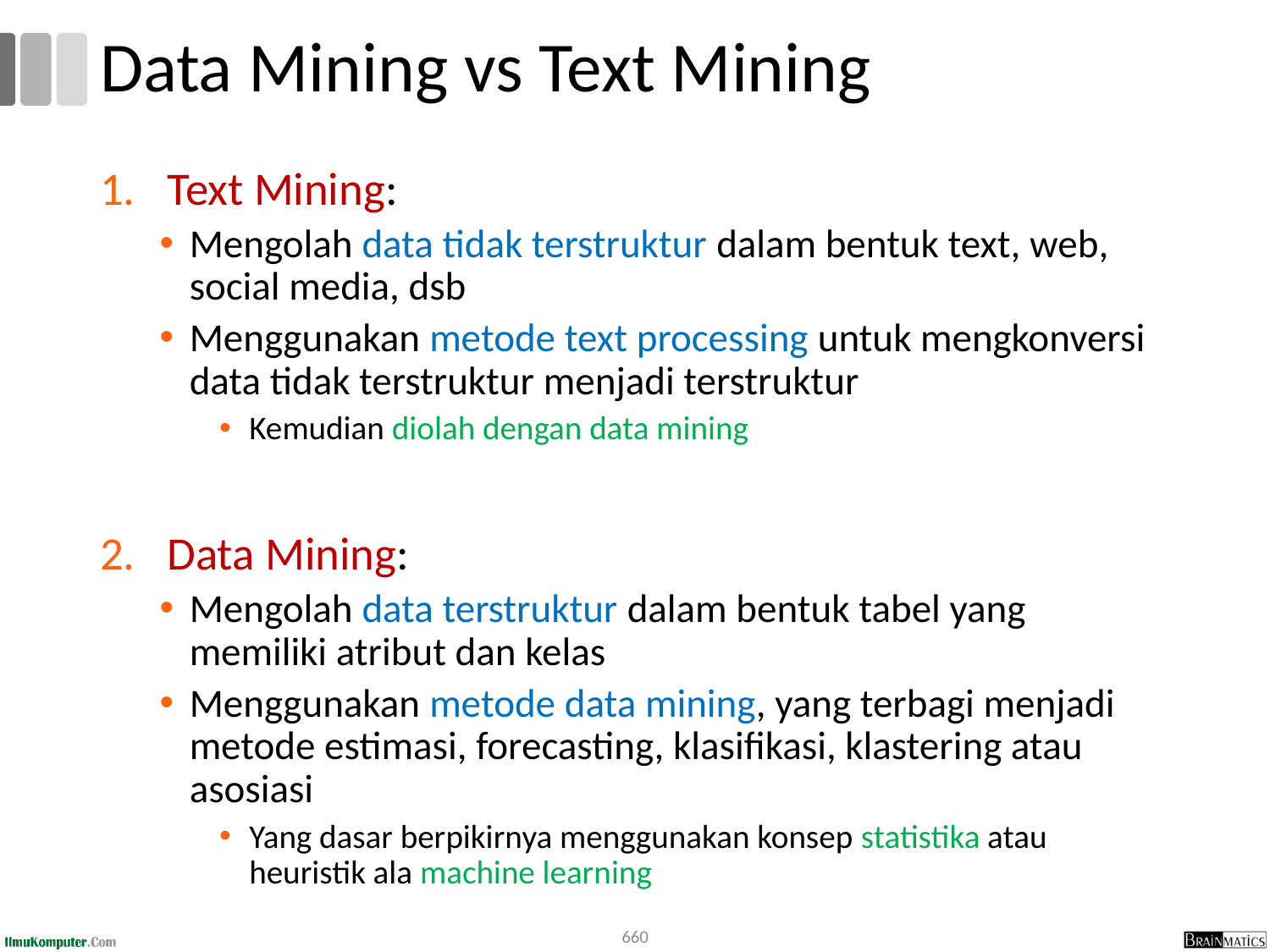

# Data Mining vs Text Mining
Text Mining:
Mengolah data tidak terstruktur dalam bentuk text, web, social media, dsb
Menggunakan metode text processing untuk mengkonversi data tidak terstruktur menjadi terstruktur
Kemudian diolah dengan data mining

Data Mining:
Mengolah data terstruktur dalam bentuk tabel yang memiliki atribut dan kelas
Menggunakan metode data mining, yang terbagi menjadi metode estimasi, forecasting, klasifikasi, klastering atau asosiasi
Yang dasar berpikirnya menggunakan konsep statistika atau heuristik ala machine learning
660